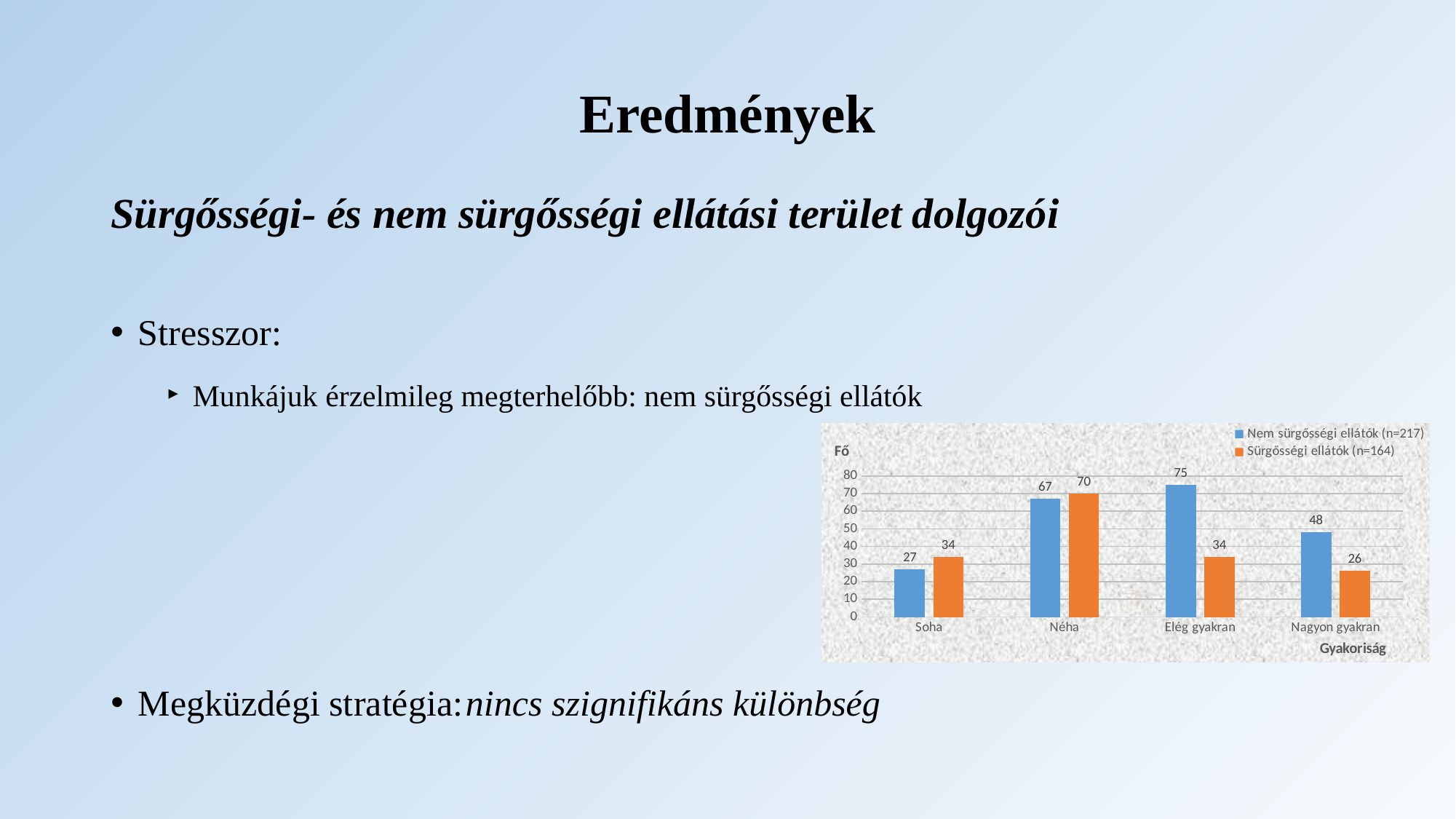

# Eredmények
Sürgősségi- és nem sürgősségi ellátási terület dolgozói

Stresszor:
Munkájuk érzelmileg megterhelőbb: nem sürgősségi ellátók

Megküzdégi stratégia:	nincs szignifikáns különbség

### Chart

| Category | Nem sürgősségi ellátók (n=217) | Sürgősségi ellátók (n=164) |
|---|---|---|
| Soha | 27.0 | 34.0 |
| Néha | 67.0 | 70.0 |
| Elég gyakran | 75.0 | 34.0 |
| Nagyon gyakran | 48.0 | 26.0 |